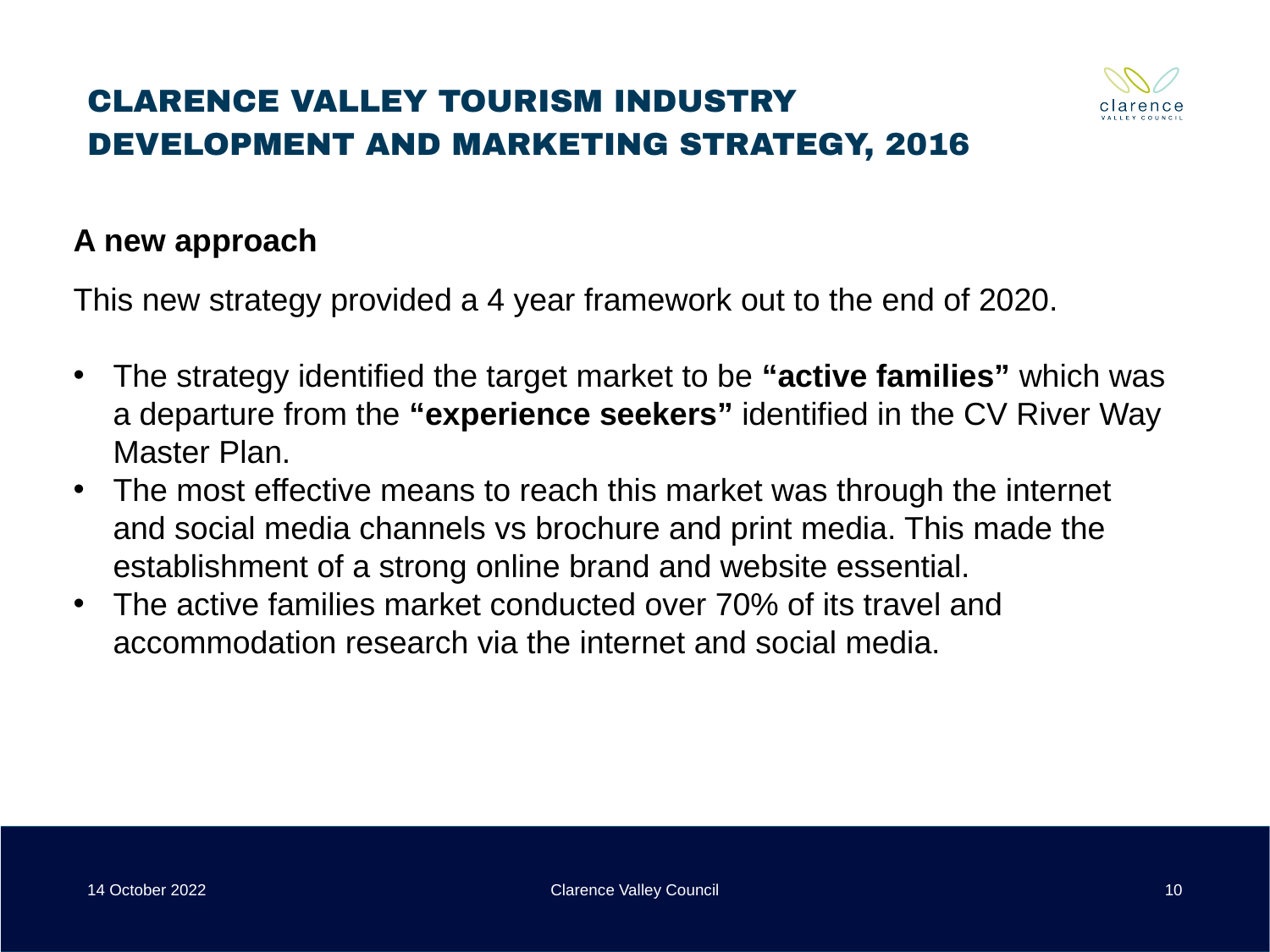

# Clarence Valley Tourism Industry Development and marketing Strategy, 2016
A new approach
This new strategy provided a 4 year framework out to the end of 2020.

The strategy identified the target market to be “active families” which was a departure from the “experience seekers” identified in the CV River Way Master Plan.
The most effective means to reach this market was through the internet and social media channels vs brochure and print media. This made the establishment of a strong online brand and website essential.
The active families market conducted over 70% of its travel and accommodation research via the internet and social media.
10
14 October 2022
Clarence Valley Council